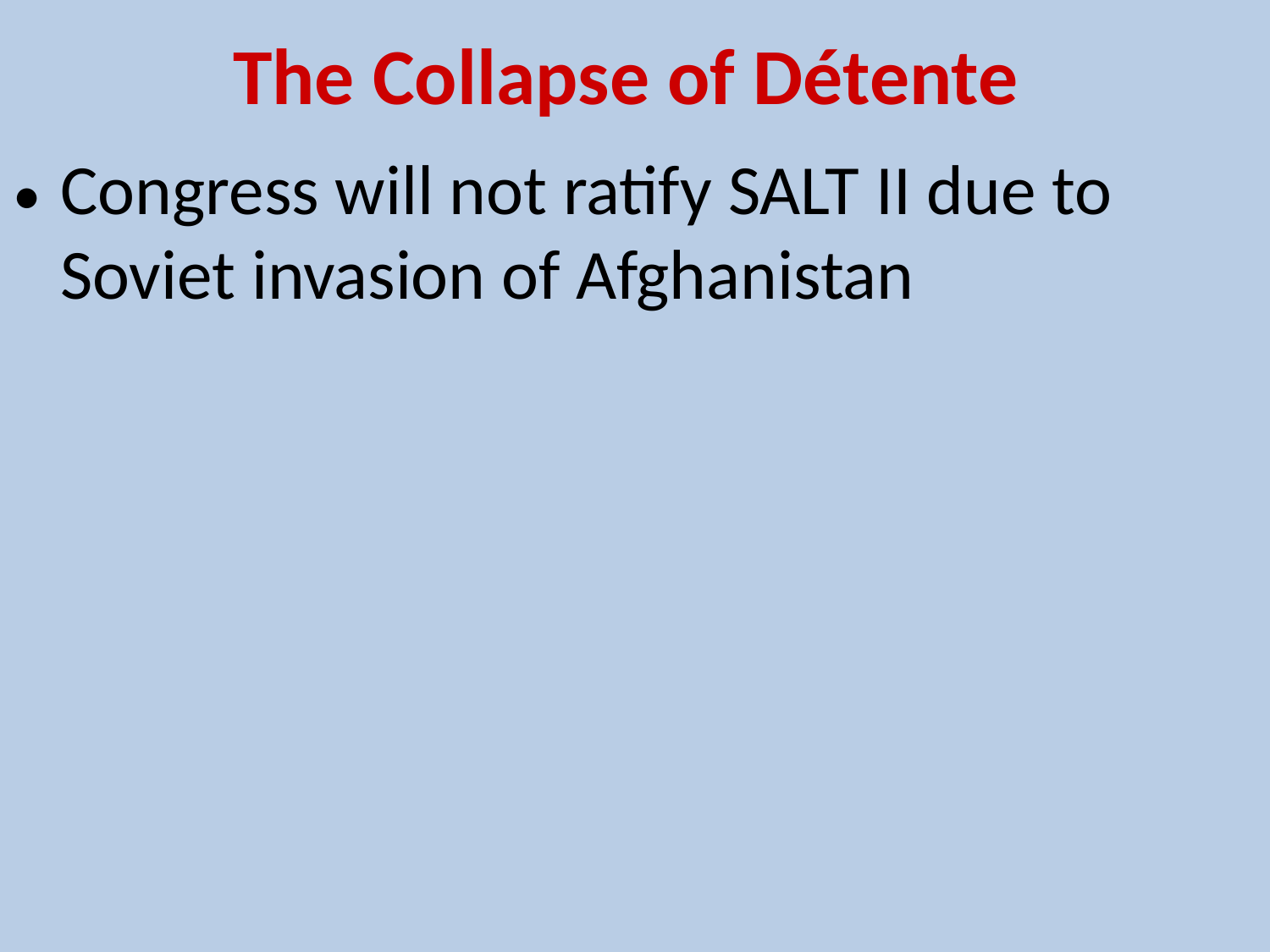

# The Collapse of Détente
•	Congress will not ratify SALT II due to Soviet invasion of Afghanistan